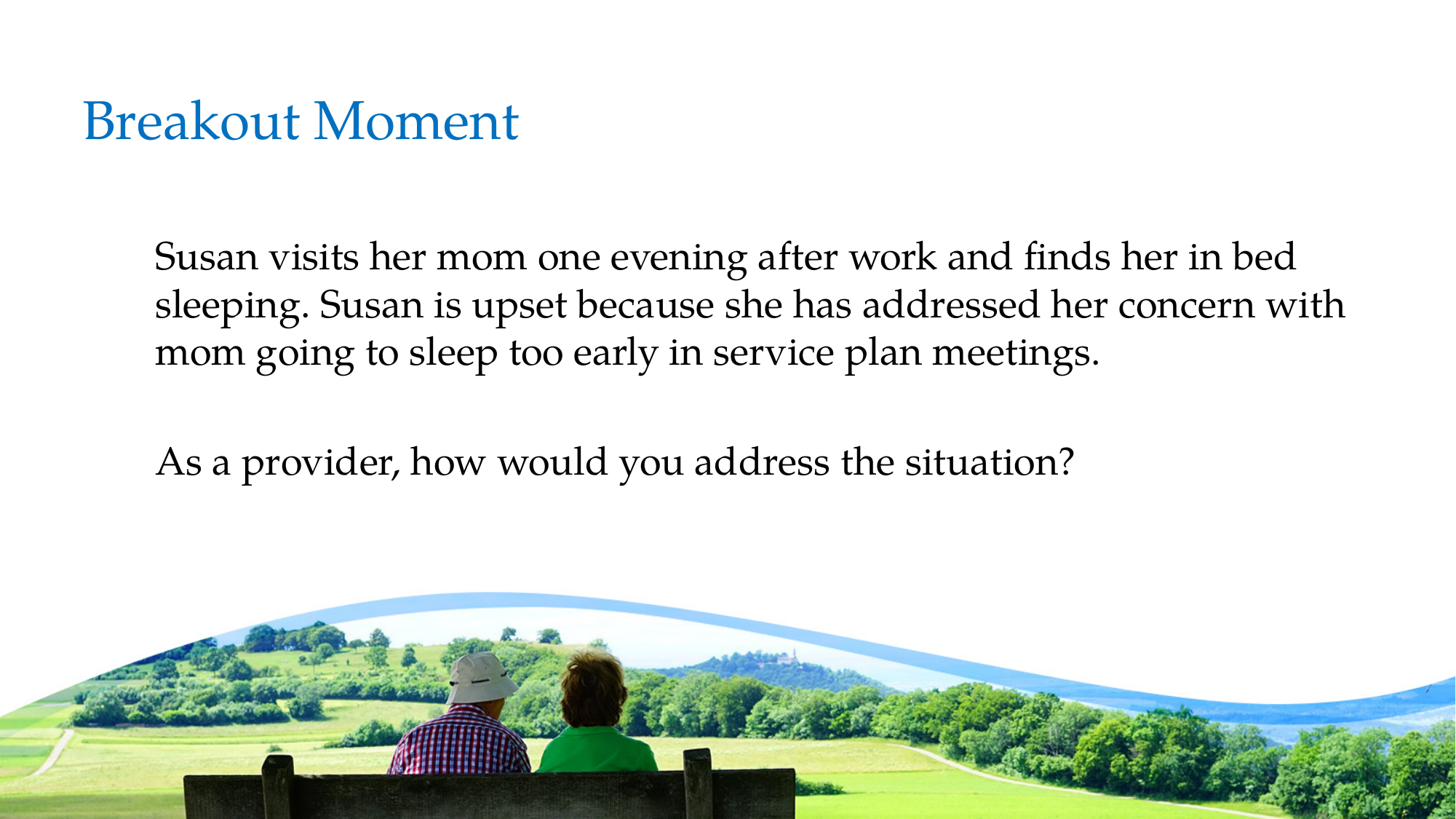

# Breakout Moment

Susan visits her mom one evening after work and finds her in bed sleeping. Susan is upset because she has addressed her concern with mom going to sleep too early in service plan meetings.

As a provider, how would you address the situation?